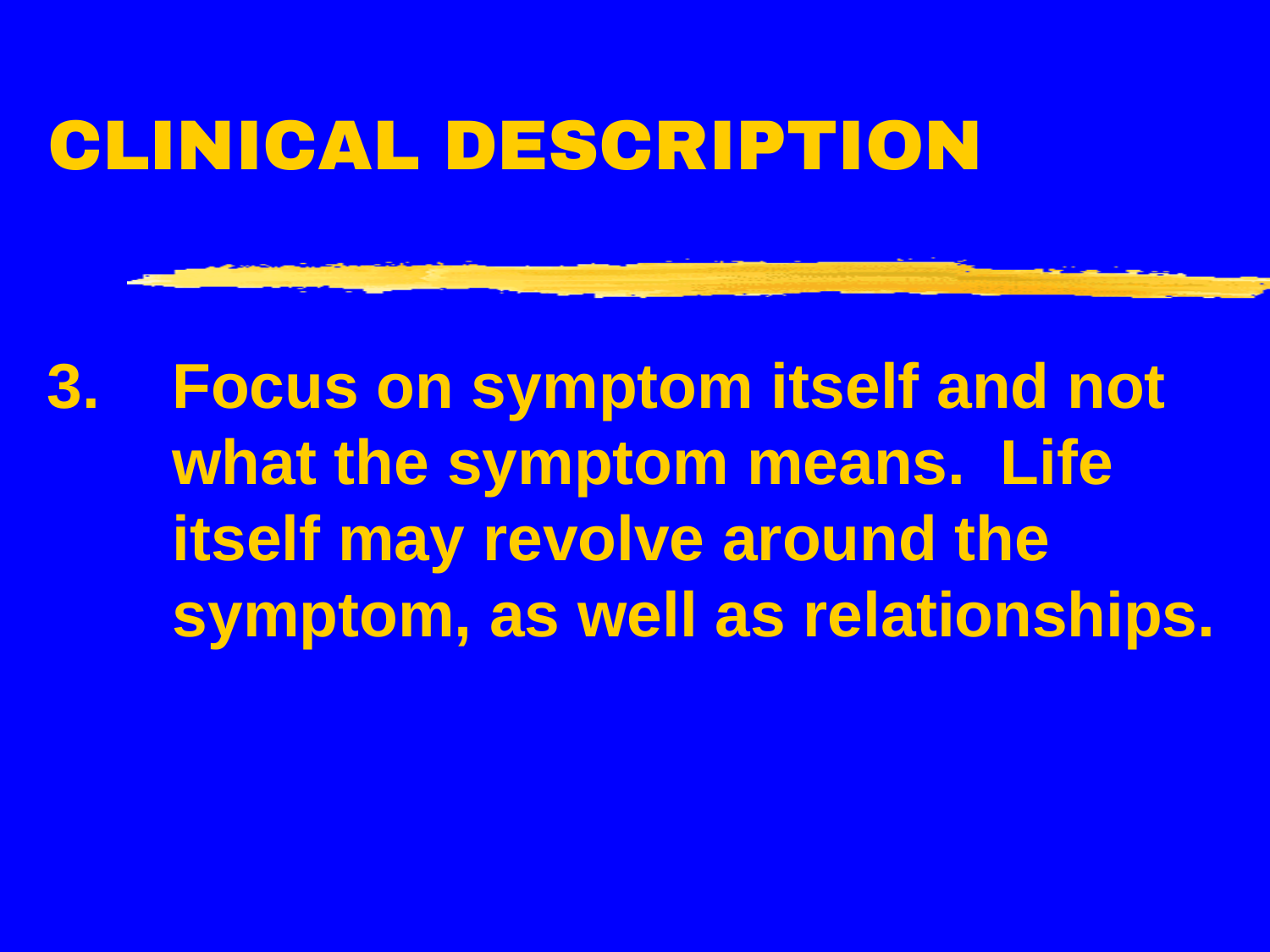

# CLINICAL DESCRIPTION
Focus on symptom itself and not 	what the symptom means.  Life 	itself may revolve around the 	symptom, as well as relationships.